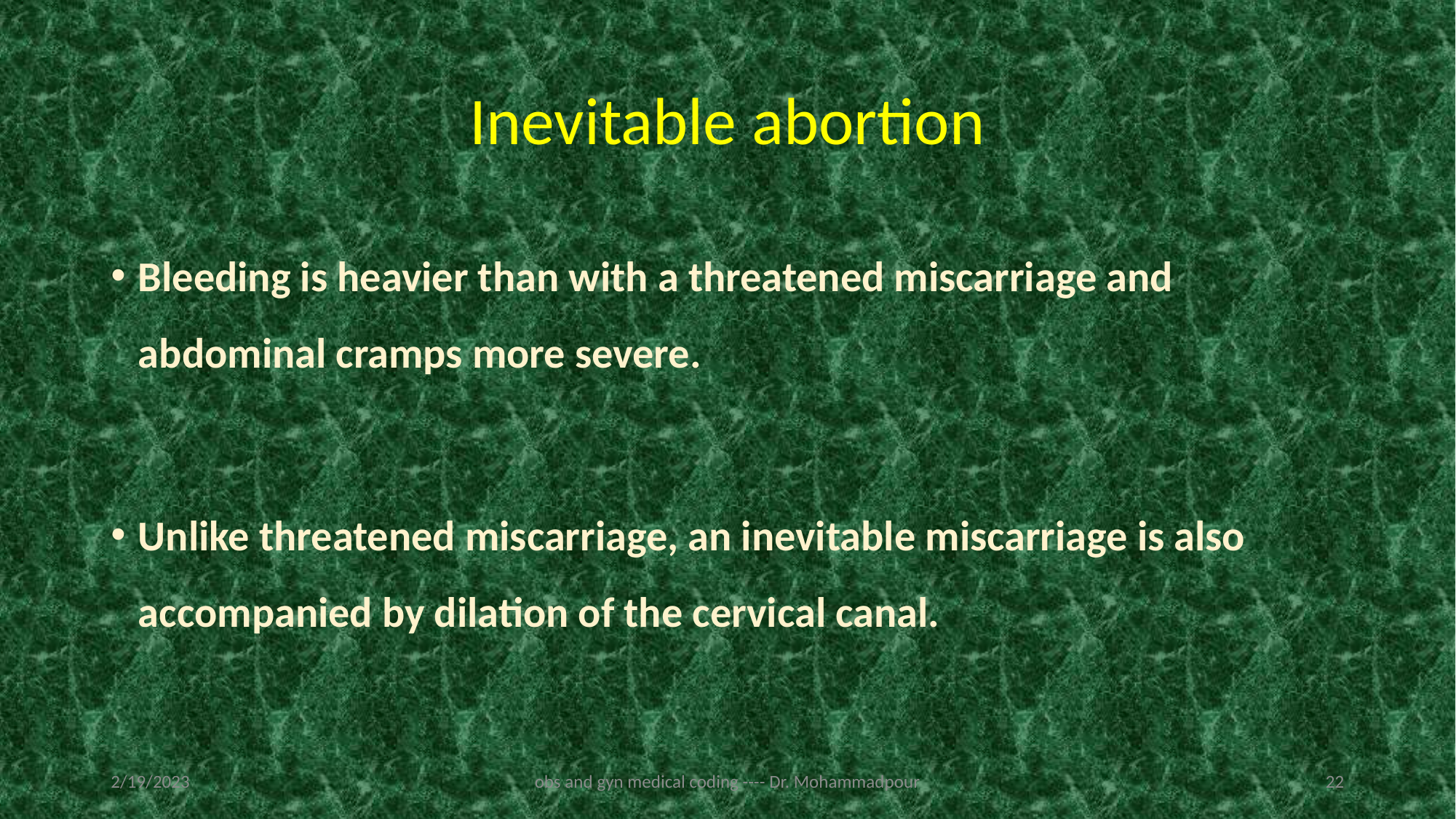

# Inevitable abortion
Bleeding is heavier than with a threatened miscarriage and abdominal cramps more severe.

Unlike threatened miscarriage, an inevitable miscarriage is also accompanied by dilation of the cervical canal.
2/19/2023
obs and gyn medical coding ---- Dr. Mohammadpour
22